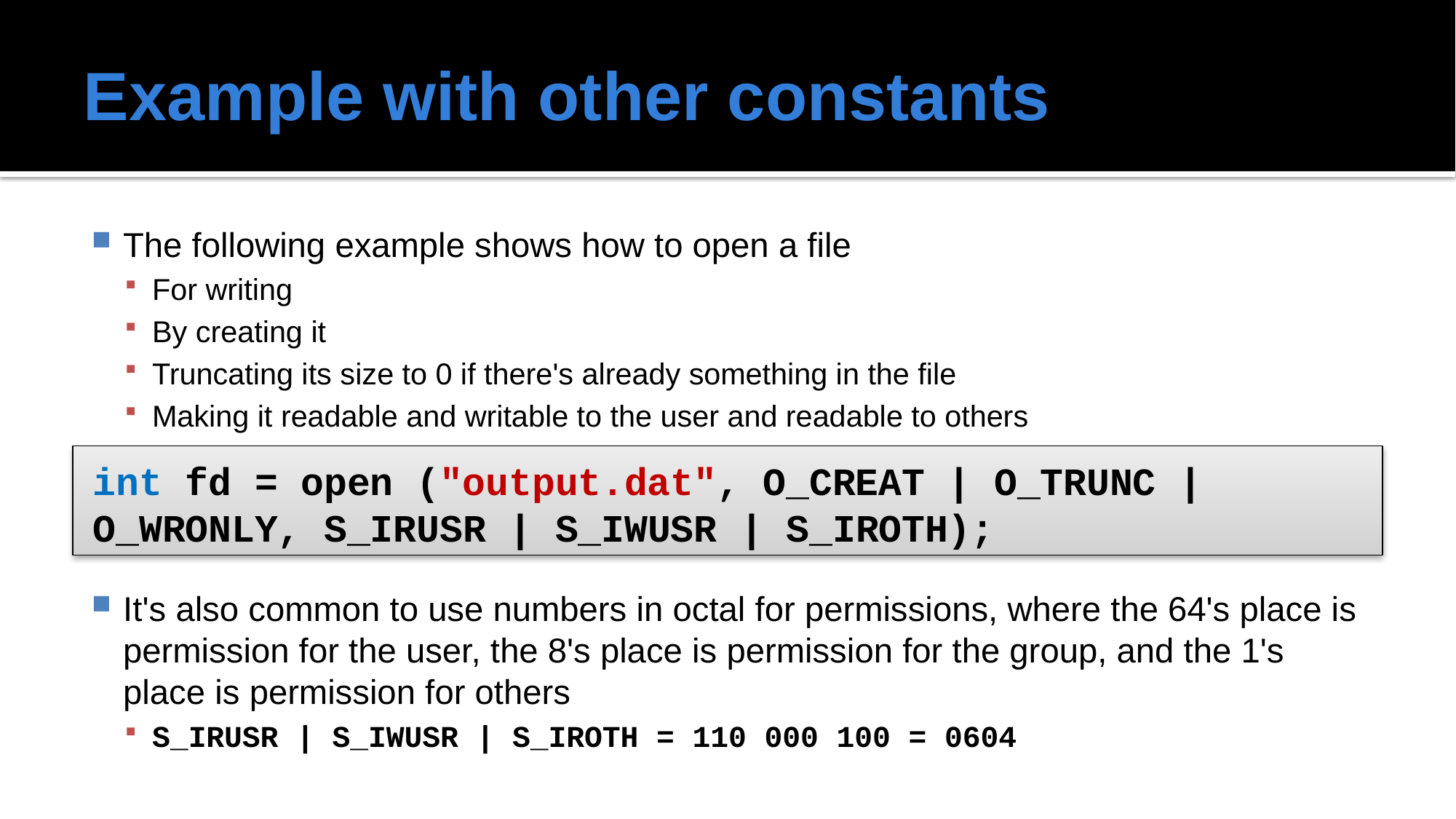

# Example with other constants
The following example shows how to open a file
For writing
By creating it
Truncating its size to 0 if there's already something in the file
Making it readable and writable to the user and readable to others

It's also common to use numbers in octal for permissions, where the 64's place is permission for the user, the 8's place is permission for the group, and the 1's place is permission for others
S_IRUSR | S_IWUSR | S_IROTH = 110 000 100 = 0604
int fd = open ("output.dat", O_CREAT | O_TRUNC | O_WRONLY, S_IRUSR | S_IWUSR | S_IROTH);